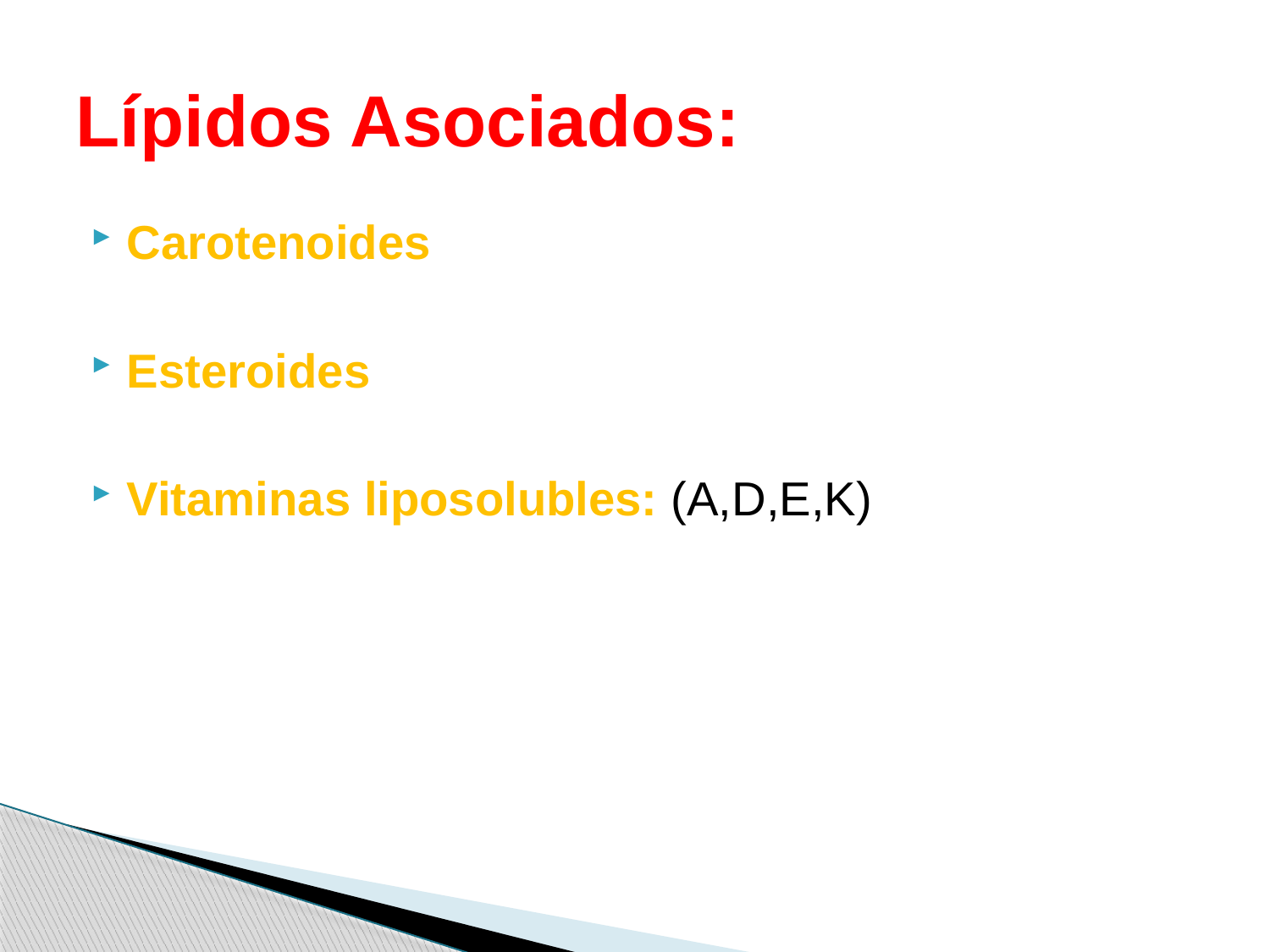

# Lípidos Asociados:
Carotenoides

Esteroides

Vitaminas liposolubles: (A,D,E,K)